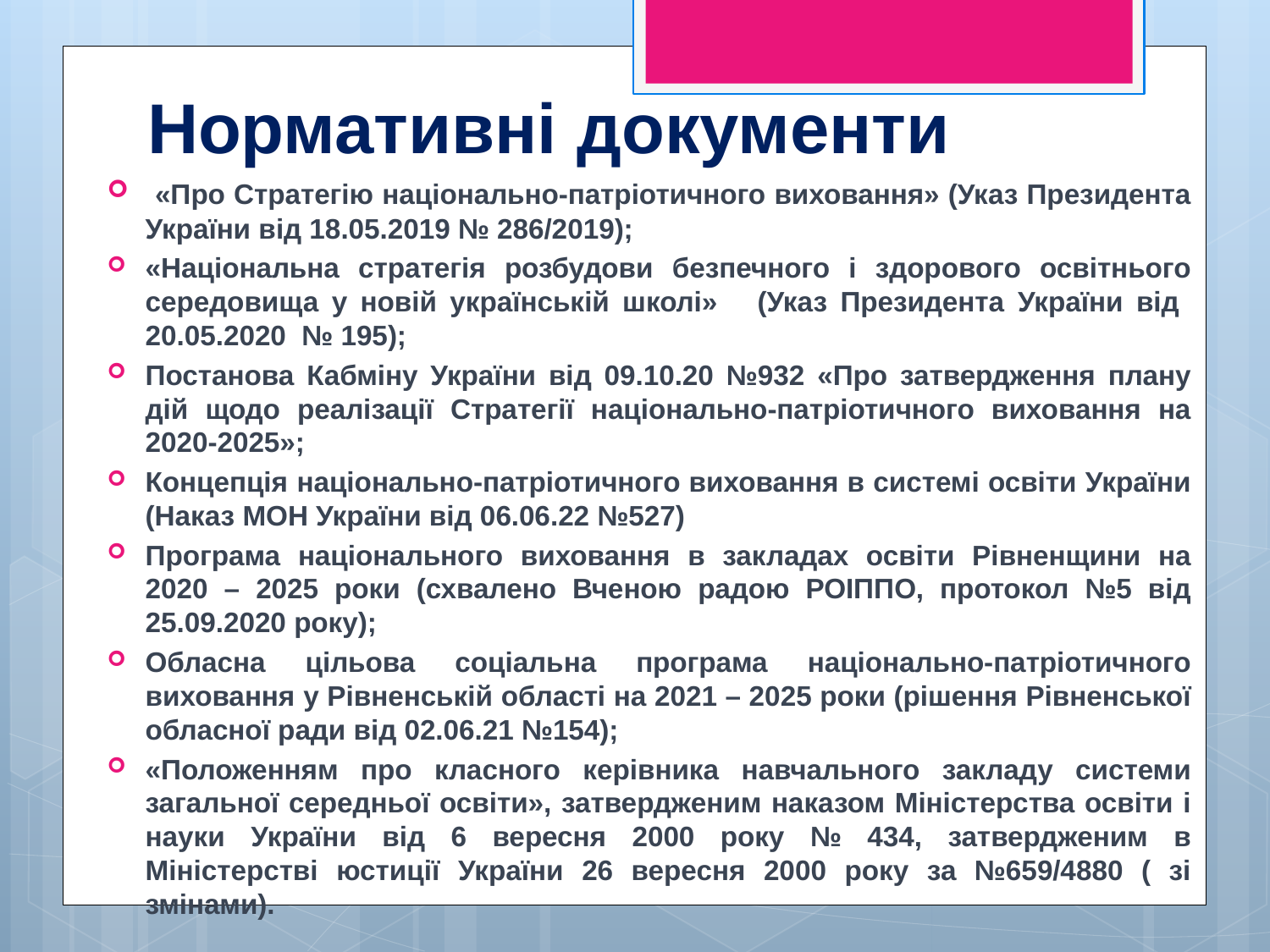

# Нормативні документи
 «Про Стратегію національно-патріотичного виховання» (Указ Президента України від 18.05.2019 № 286/2019);
«Національна стратегія розбудови безпечного і здорового освітнього середовища у новій українській школі»   (Указ Президента України від  20.05.2020  № 195);
Постанова Кабміну України від 09.10.20 №932 «Про затвердження плану дій щодо реалізації Стратегії національно-патріотичного виховання на 2020-2025»;
Концепція національно-патріотичного виховання в системі освіти України (Наказ МОН України від 06.06.22 №527)
Програма національного виховання в закладах освіти Рівненщини на 2020 – 2025 роки (схвалено Вченою радою РОІППО, протокол №5 від 25.09.2020 року);
Обласна цільова соціальна програма національно-патріотичного виховання у Рівненській області на 2021 – 2025 роки (рішення Рівненської обласної ради від 02.06.21 №154);
«Положенням про класного керівника навчального закладу системи загальної середньої освіти», затвердженим наказом Міністерства освіти і науки України від 6 вересня 2000 року № 434, затвердженим в Міністерстві юстиції України 26 вересня 2000 року за №659/4880 ( зі змінами).